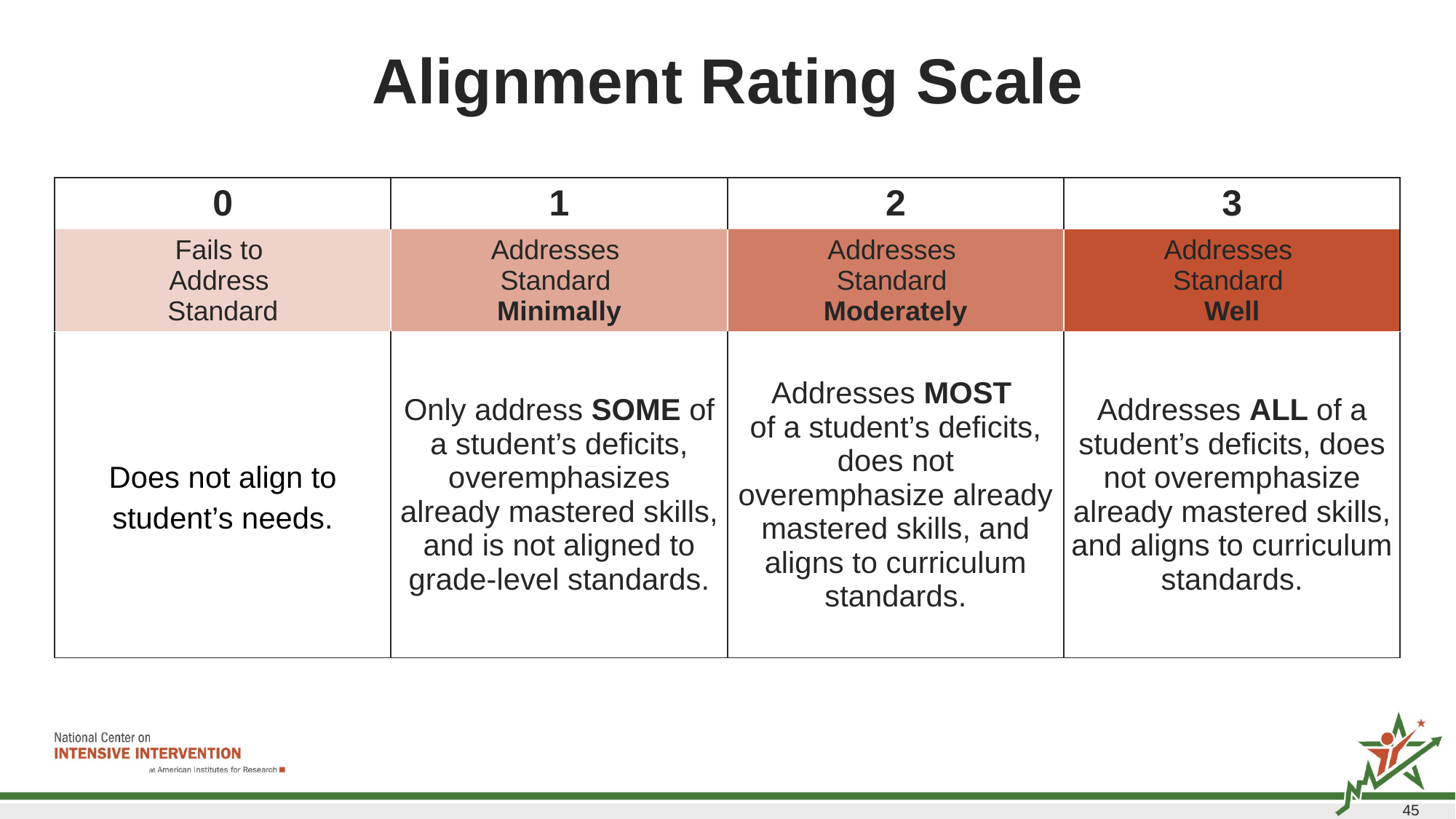

# Alignment Rating Scale
| 0 | 1 | 2 | 3 |
| --- | --- | --- | --- |
| Fails to Address Standard | Addresses Standard Minimally | Addresses Standard Moderately | Addresses Standard Well |
| Does not align to student’s needs. | Only address SOME of a student’s deficits, overemphasizes already mastered skills, and is not aligned to grade-level standards. | Addresses MOST  of a student’s deficits, does not overemphasize already mastered skills, and aligns to curriculum standards. | Addresses ALL of a student’s deficits, does not overemphasize already mastered skills, and aligns to curriculum standards. |

45